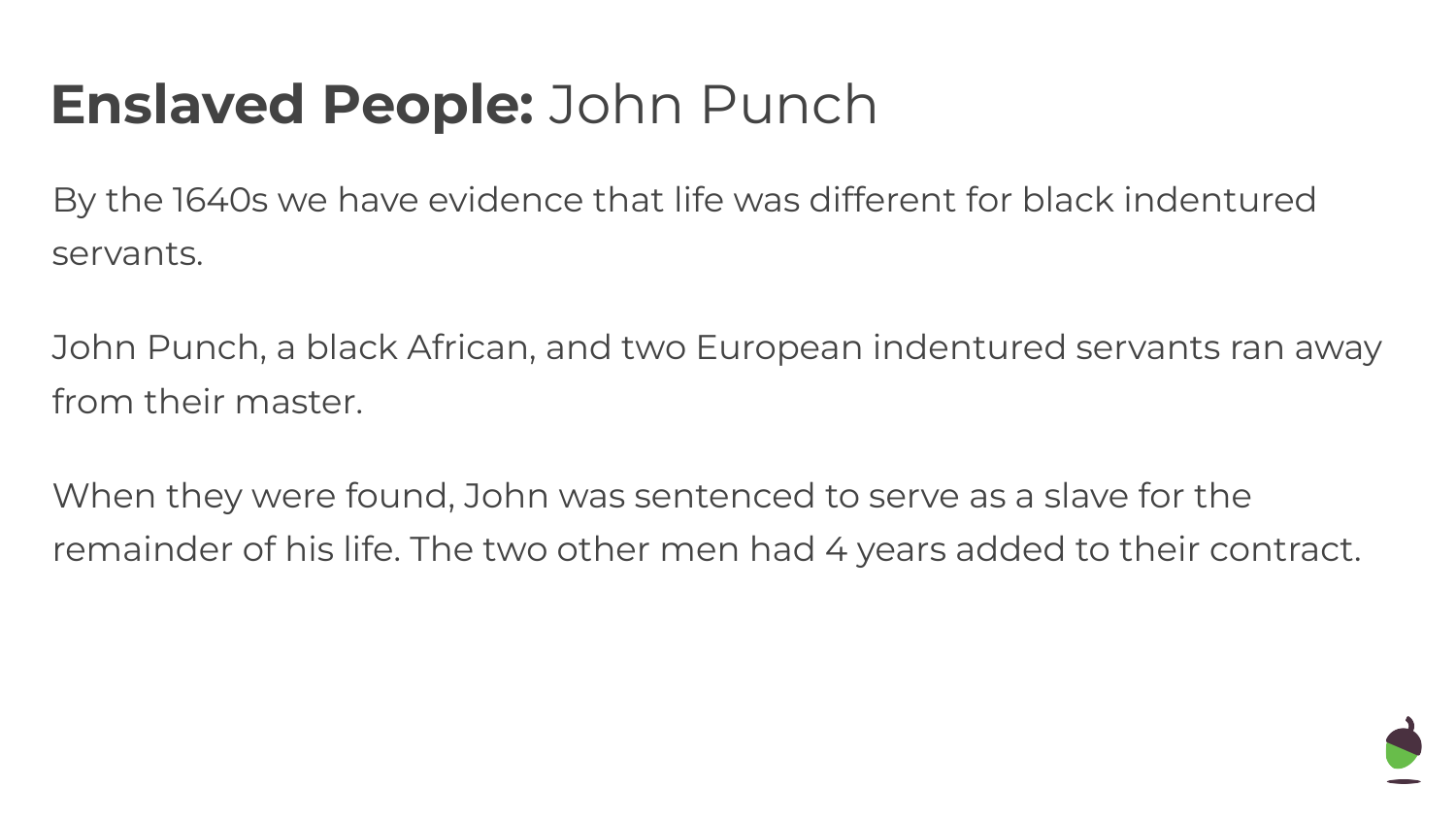

# Enslaved People: John Punch
By the 1640s we have evidence that life was different for black indentured servants.
John Punch, a black African, and two European indentured servants ran away from their master.
When they were found, John was sentenced to serve as a slave for the remainder of his life. The two other men had 4 years added to their contract.

11